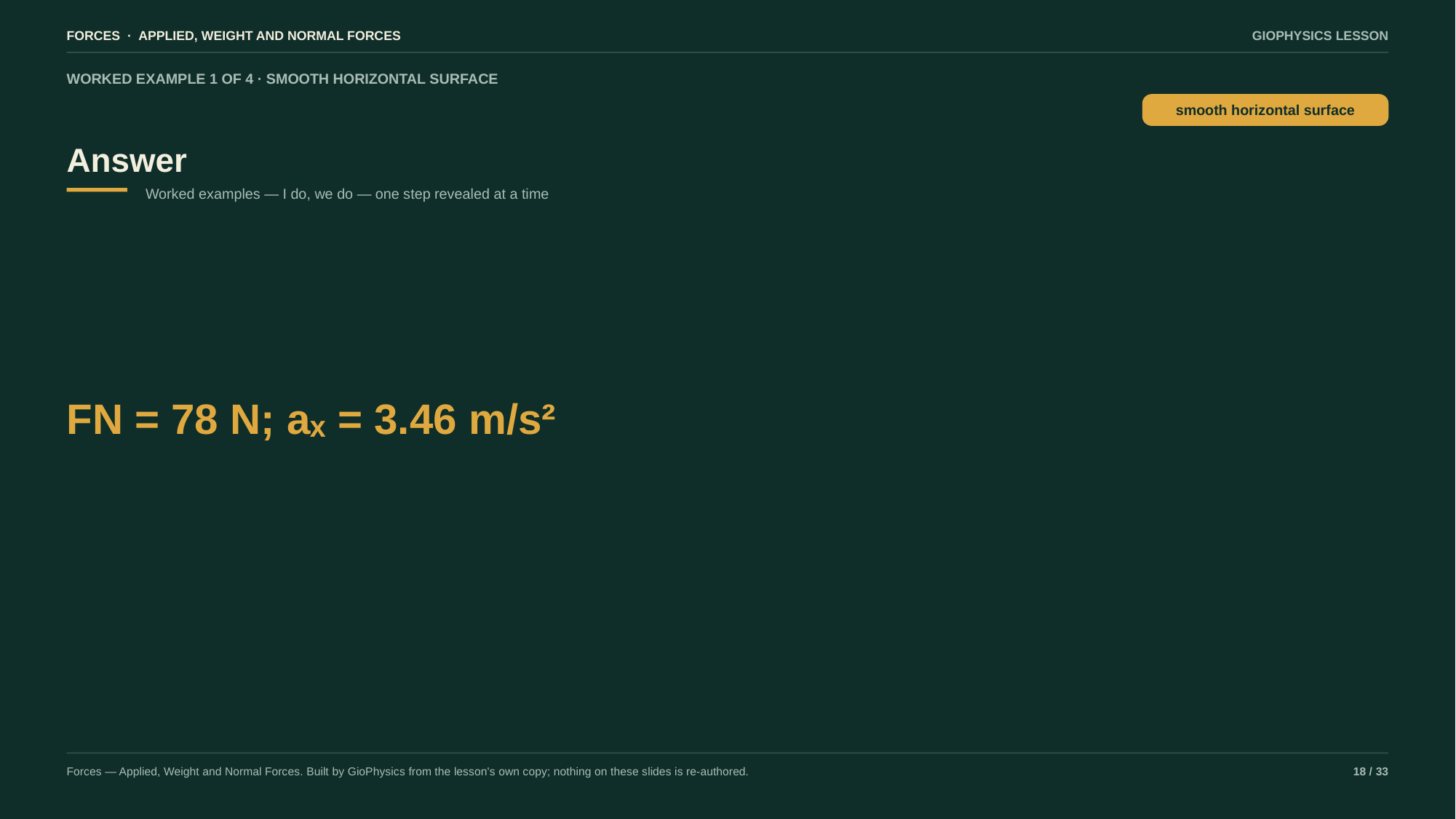

FORCES  ·  APPLIED, WEIGHT AND NORMAL FORCES
GIOPHYSICS LESSON

WORKED EXAMPLE 1 OF 4 · SMOOTH HORIZONTAL SURFACE
Answer

smooth horizontal surface
Worked examples — I do, we do — one step revealed at a time

FN = 78 N; aₓ = 3.46 m/s²

Forces — Applied, Weight and Normal Forces. Built by GioPhysics from the lesson's own copy; nothing on these slides is re-authored.
18 / 33